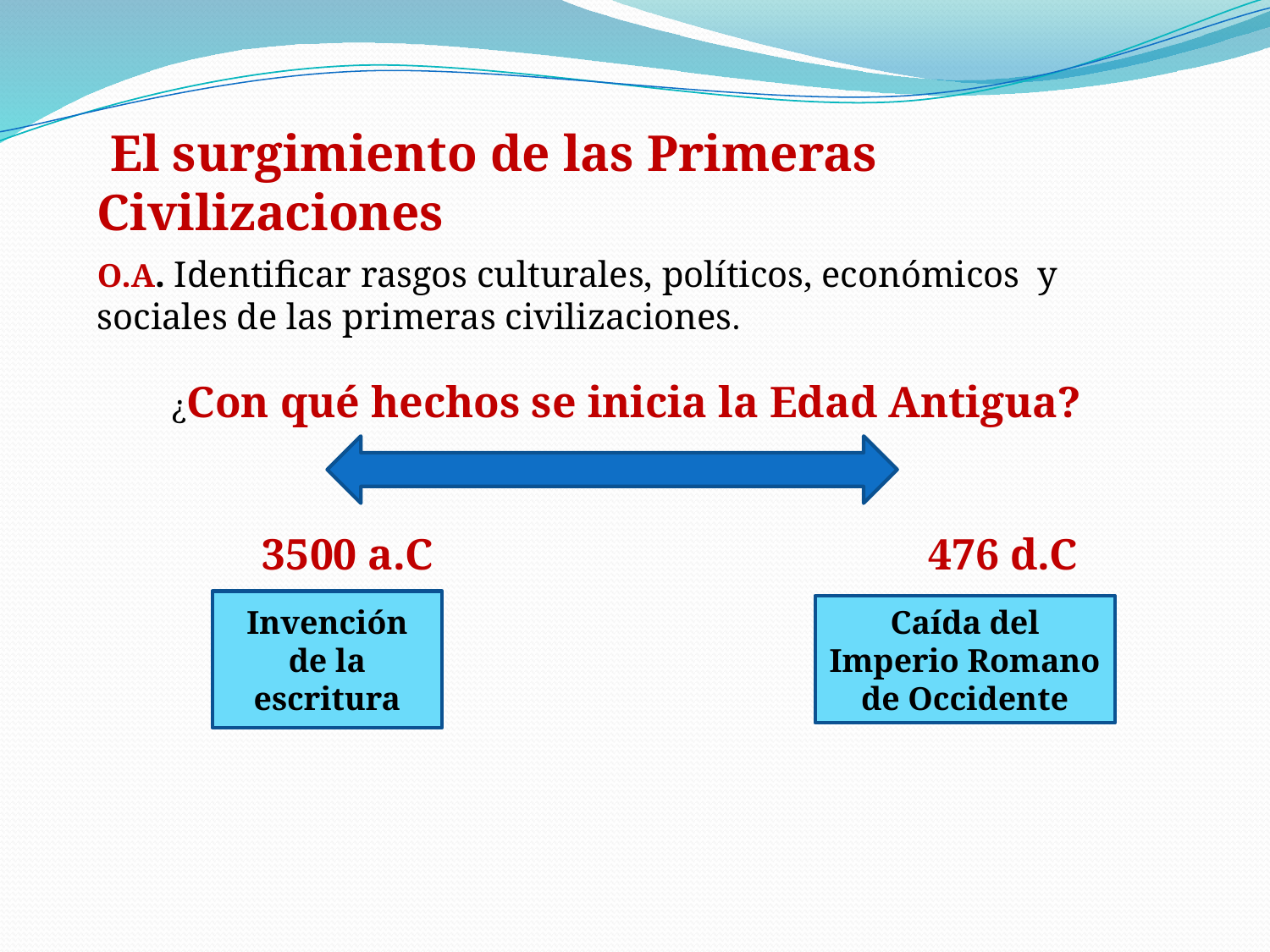

El surgimiento de las Primeras Civilizaciones
O.A. Identificar rasgos culturales, políticos, económicos  y sociales de las primeras civilizaciones.

         ¿Con qué hechos se inicia la Edad Antigua?

               3500 a.C                                             476 d.C

Invención de la escritura
Caída del Imperio Romano de Occidente